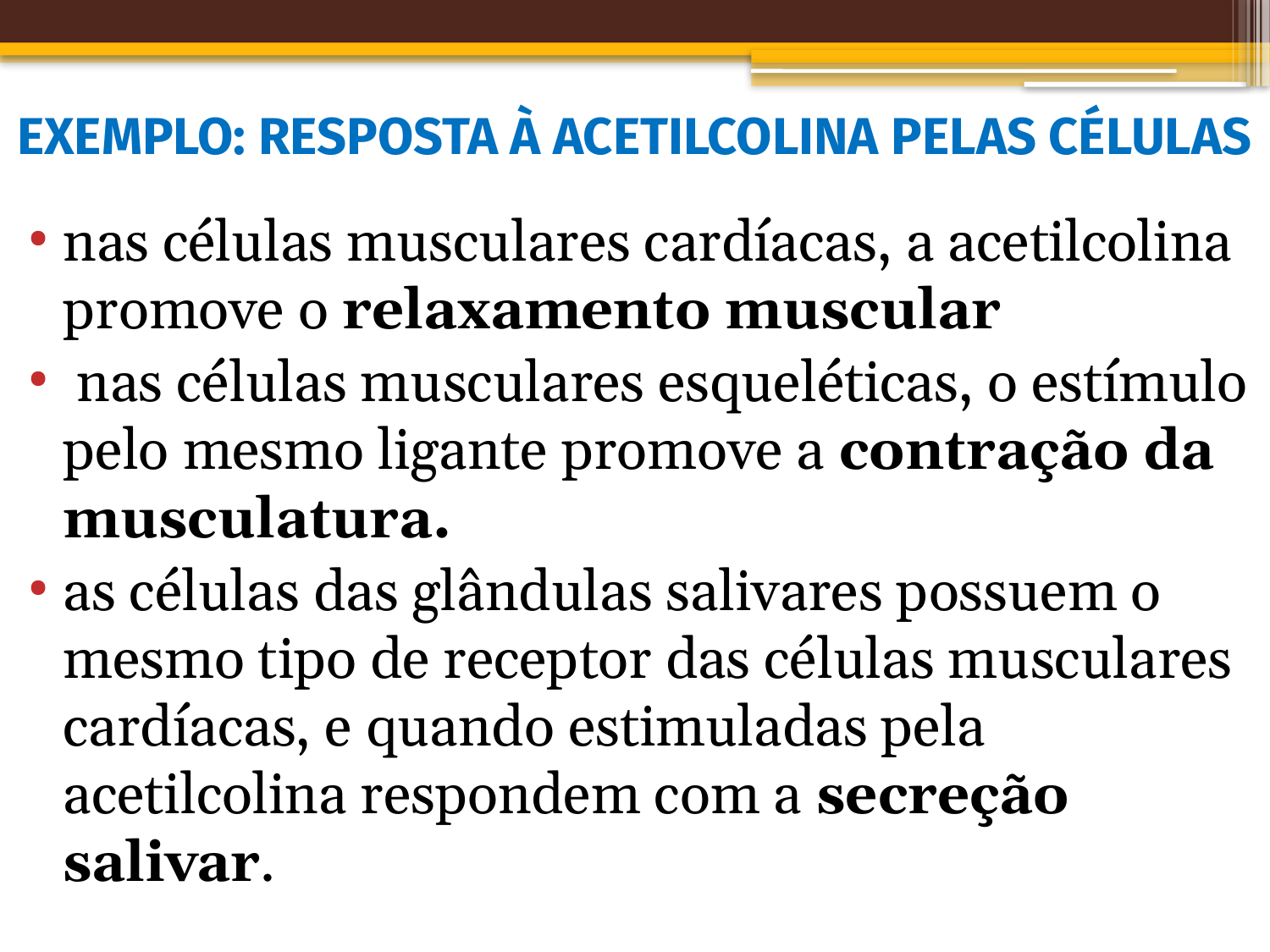

# EXEMPLO: RESPOSTA À ACETILCOLINA PELAS CÉLULAS
nas células musculares cardíacas, a acetilcolina promove o relaxamento muscular
 nas células musculares esqueléticas, o estímulo pelo mesmo ligante promove a contração da musculatura.
as células das glândulas salivares possuem o mesmo tipo de receptor das células musculares cardíacas, e quando estimuladas pela acetilcolina respondem com a secreção salivar.